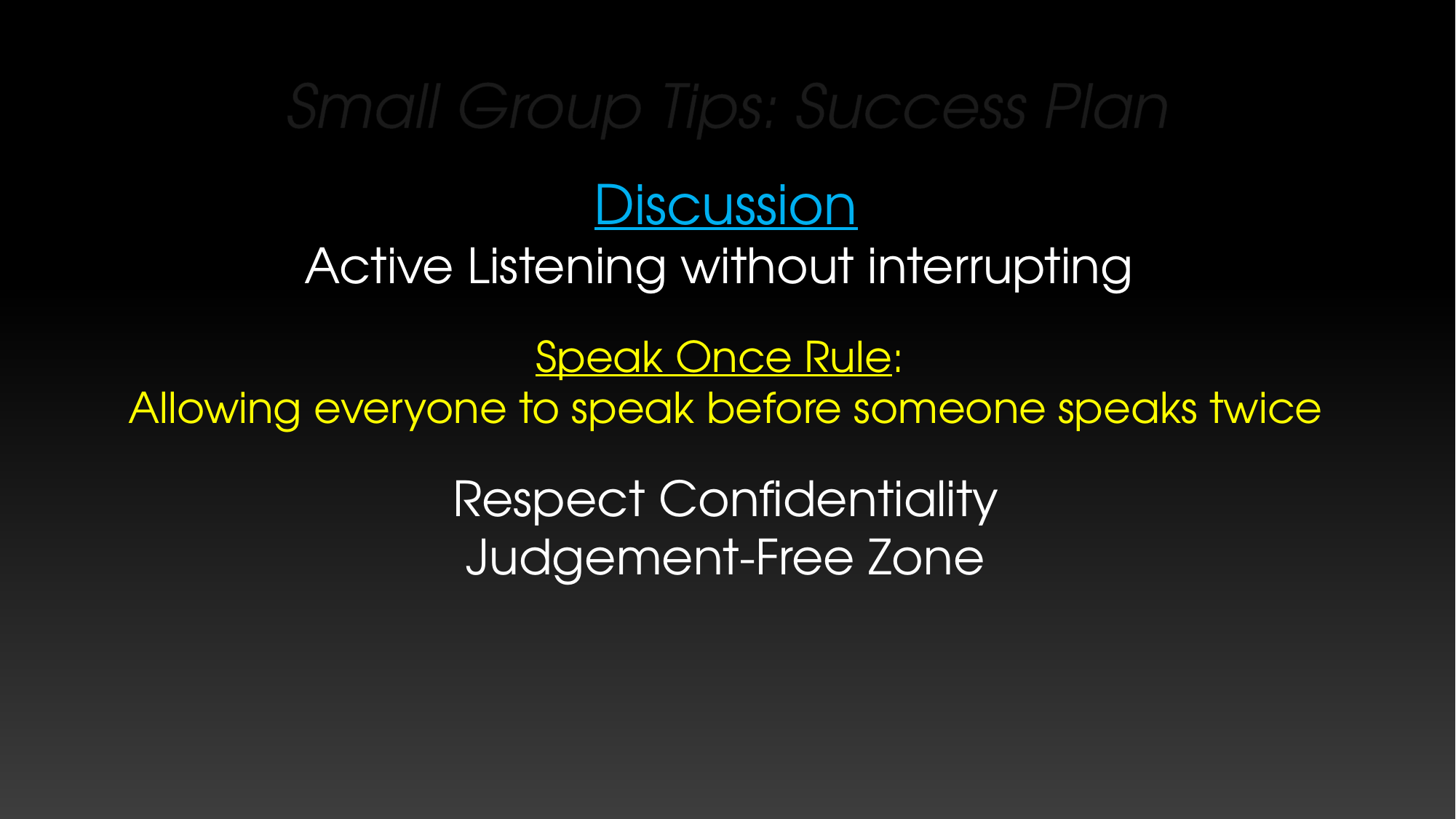

# Small Group Tips: Success Plan
Discussion
Active Listening without interrupting

Speak Once Rule:
Allowing everyone to speak before someone speaks twice

Respect Confidentiality
Judgement-Free Zone